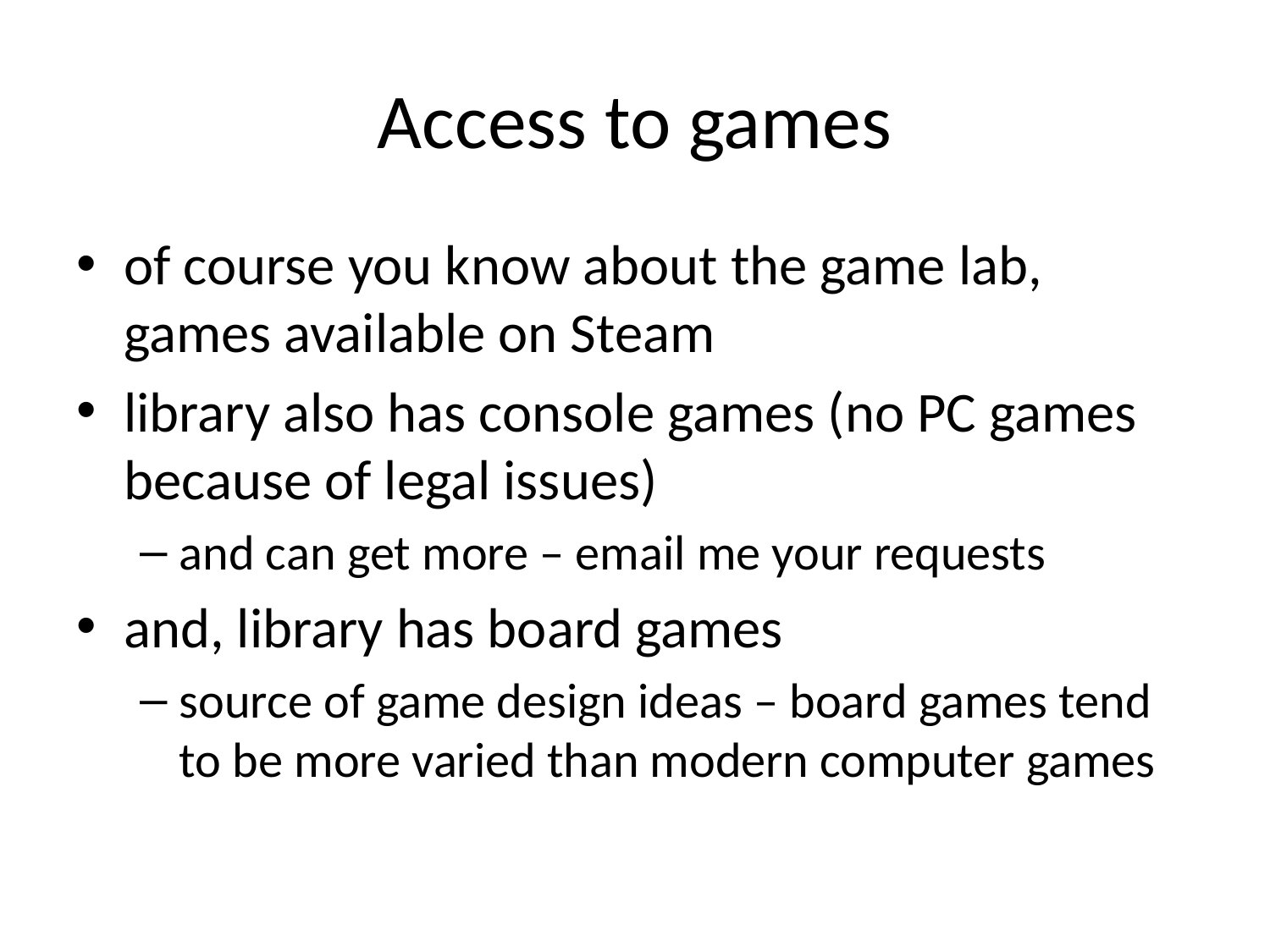

# Access to games
of course you know about the game lab, games available on Steam
library also has console games (no PC games because of legal issues)
and can get more – email me your requests
and, library has board games
source of game design ideas – board games tend to be more varied than modern computer games